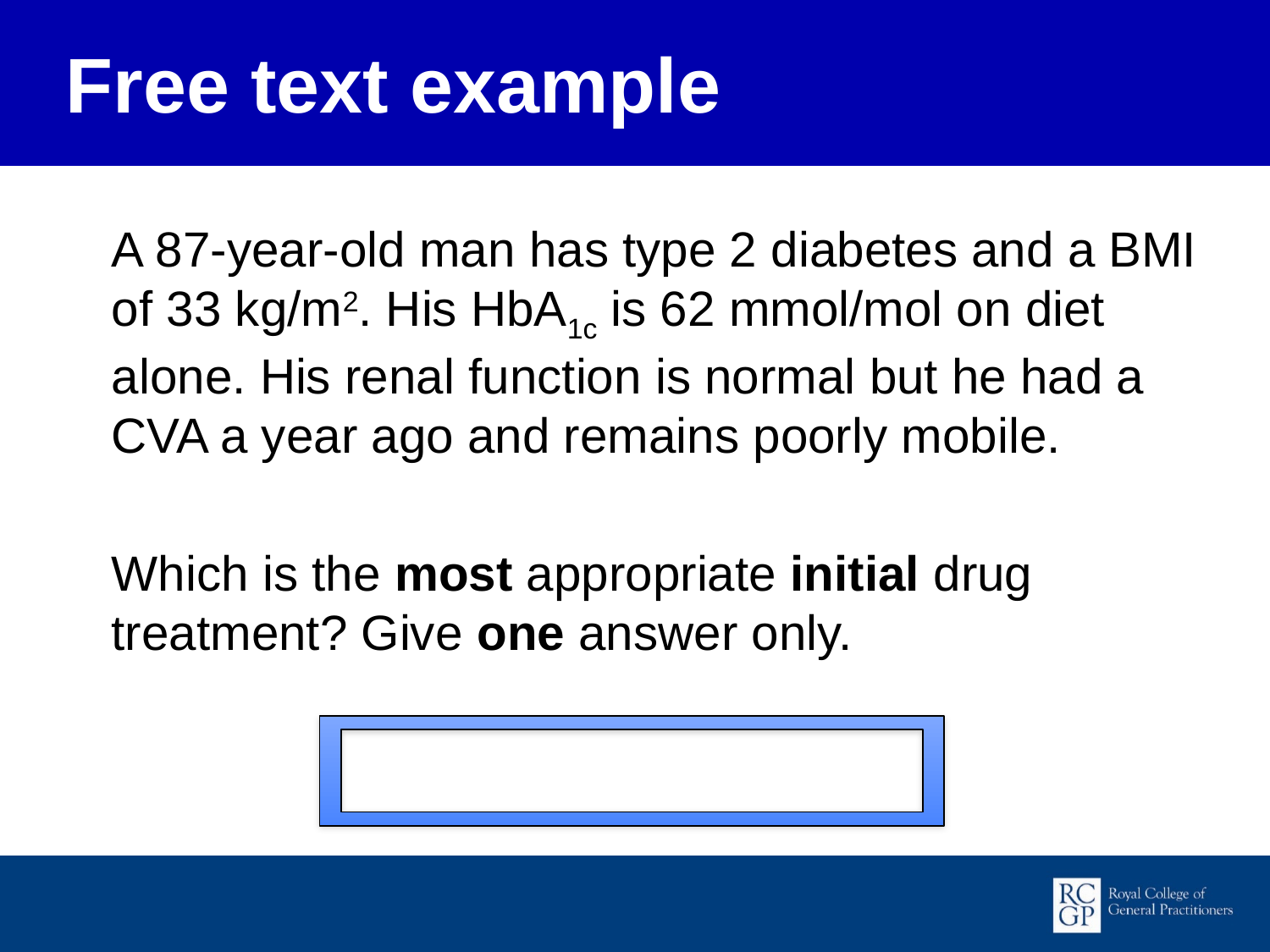

Free text example
	A 87-year-old man has type 2 diabetes and a BMI of 33 kg/m2. His HbA1c is 62 mmol/mol on diet alone. His renal function is normal but he had a CVA a year ago and remains poorly mobile.

	Which is the most appropriate initial drug treatment? Give one answer only.